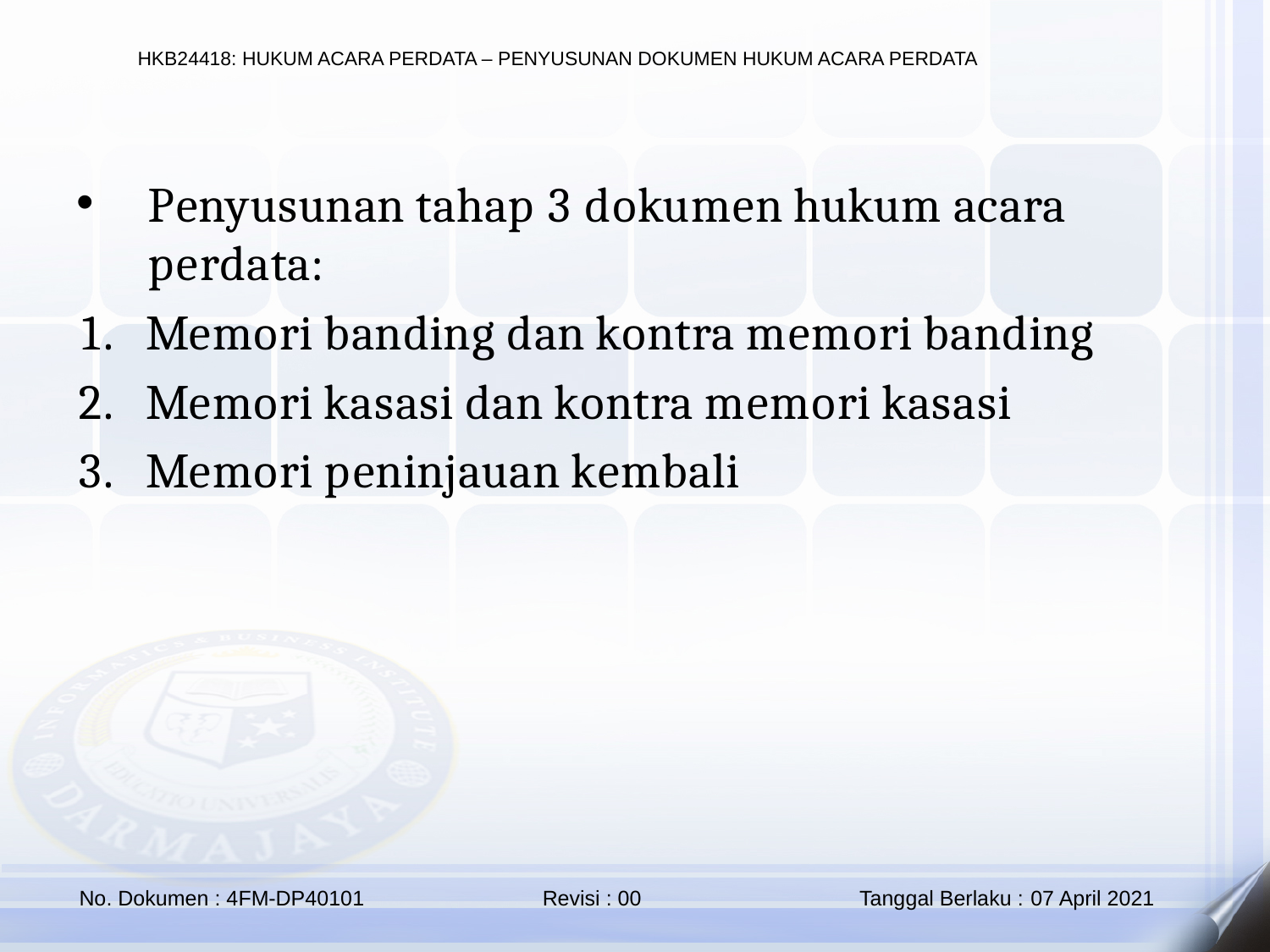

Penyusunan tahap 3 dokumen hukum acara perdata:
Memori banding dan kontra memori banding
Memori kasasi dan kontra memori kasasi
Memori peninjauan kembali